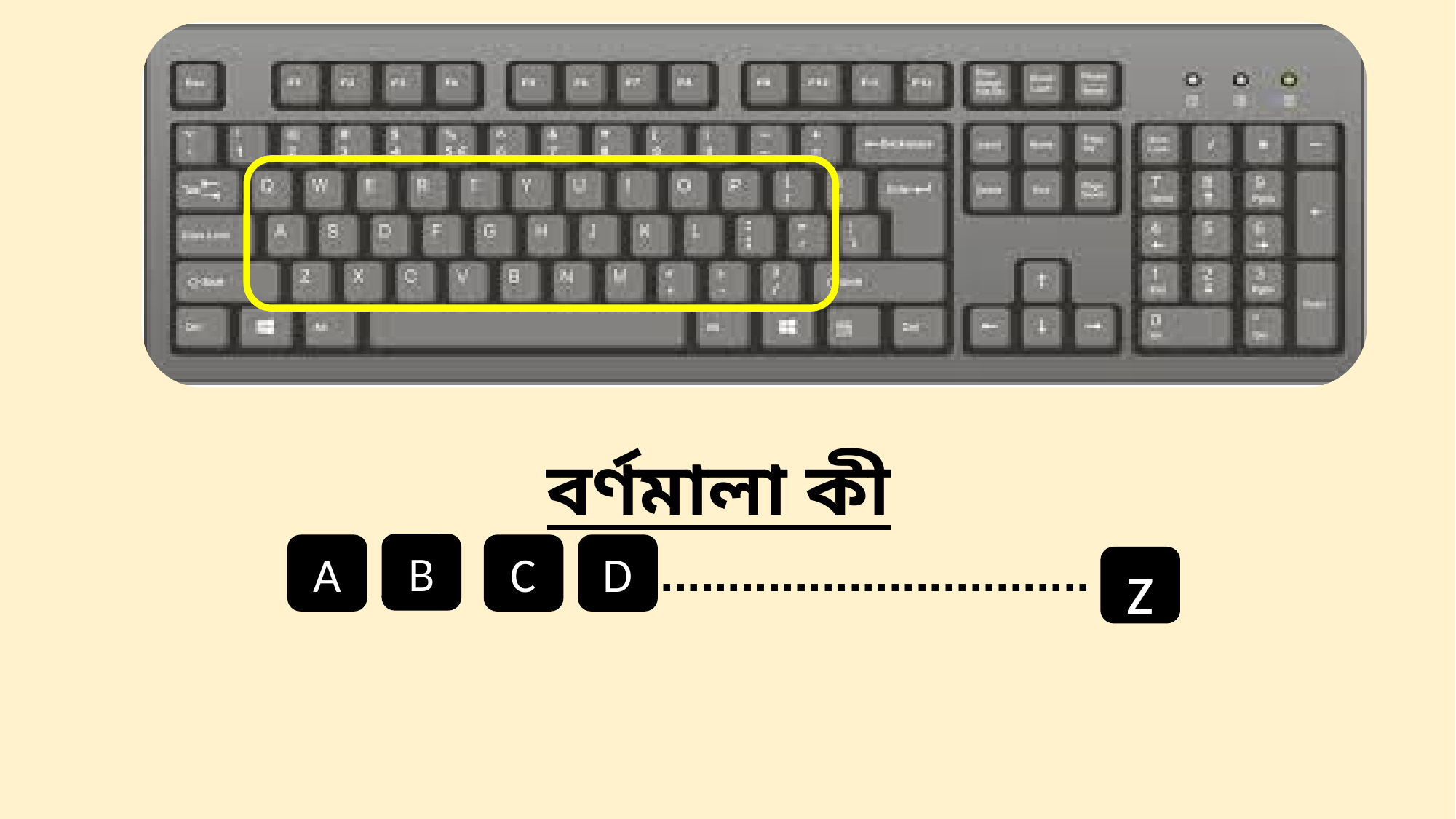

বর্ণমালা কী
B
A
C
D
................................
z